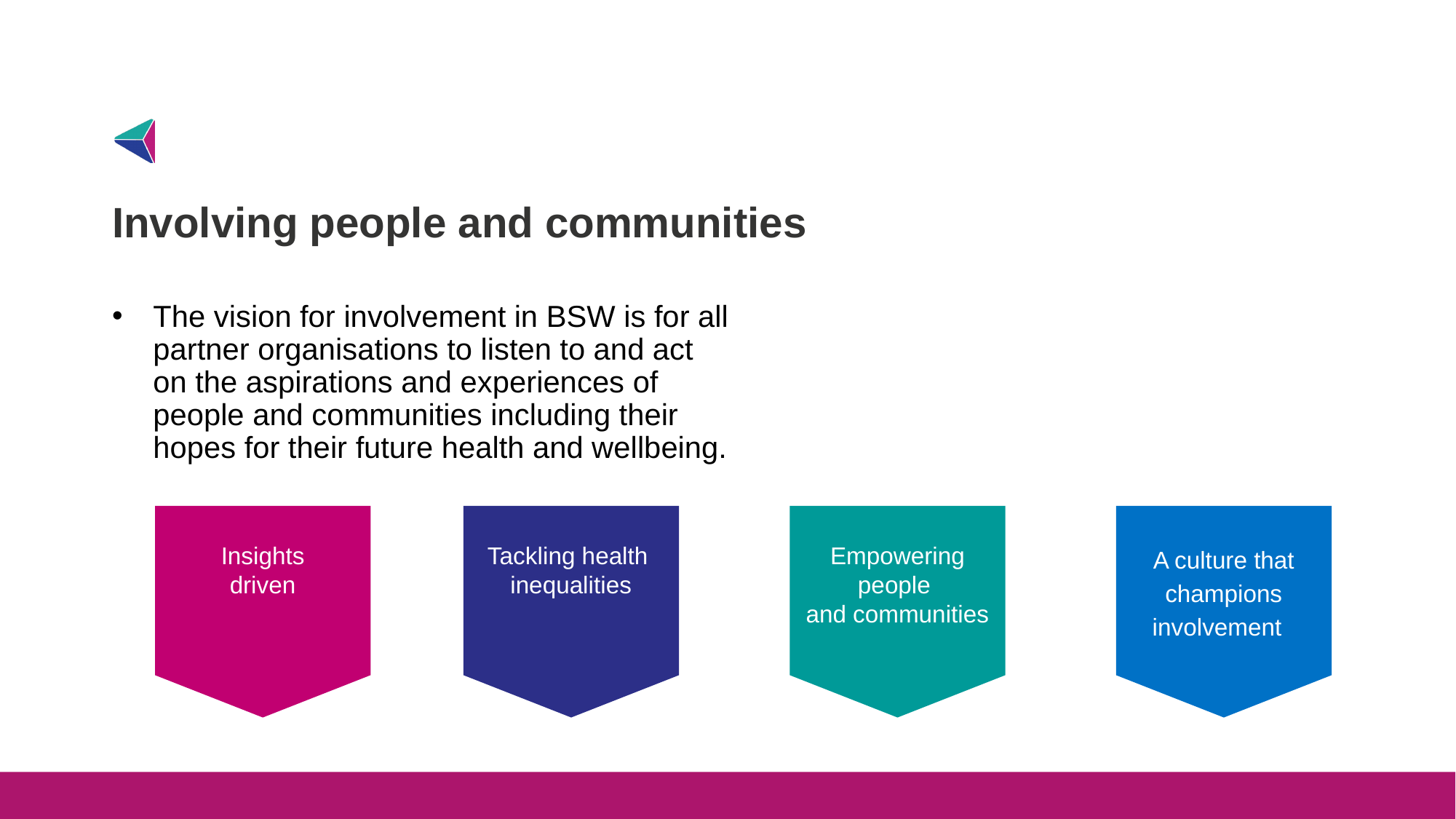

Involving people and communities
The vision for involvement in BSW is for all partner organisations to listen to and act on the aspirations and experiences of people and communities including their hopes for their future health and wellbeing.
A culture that champions involvement
Tackling health
inequalities

Empowering people
and communities

Insights
driven